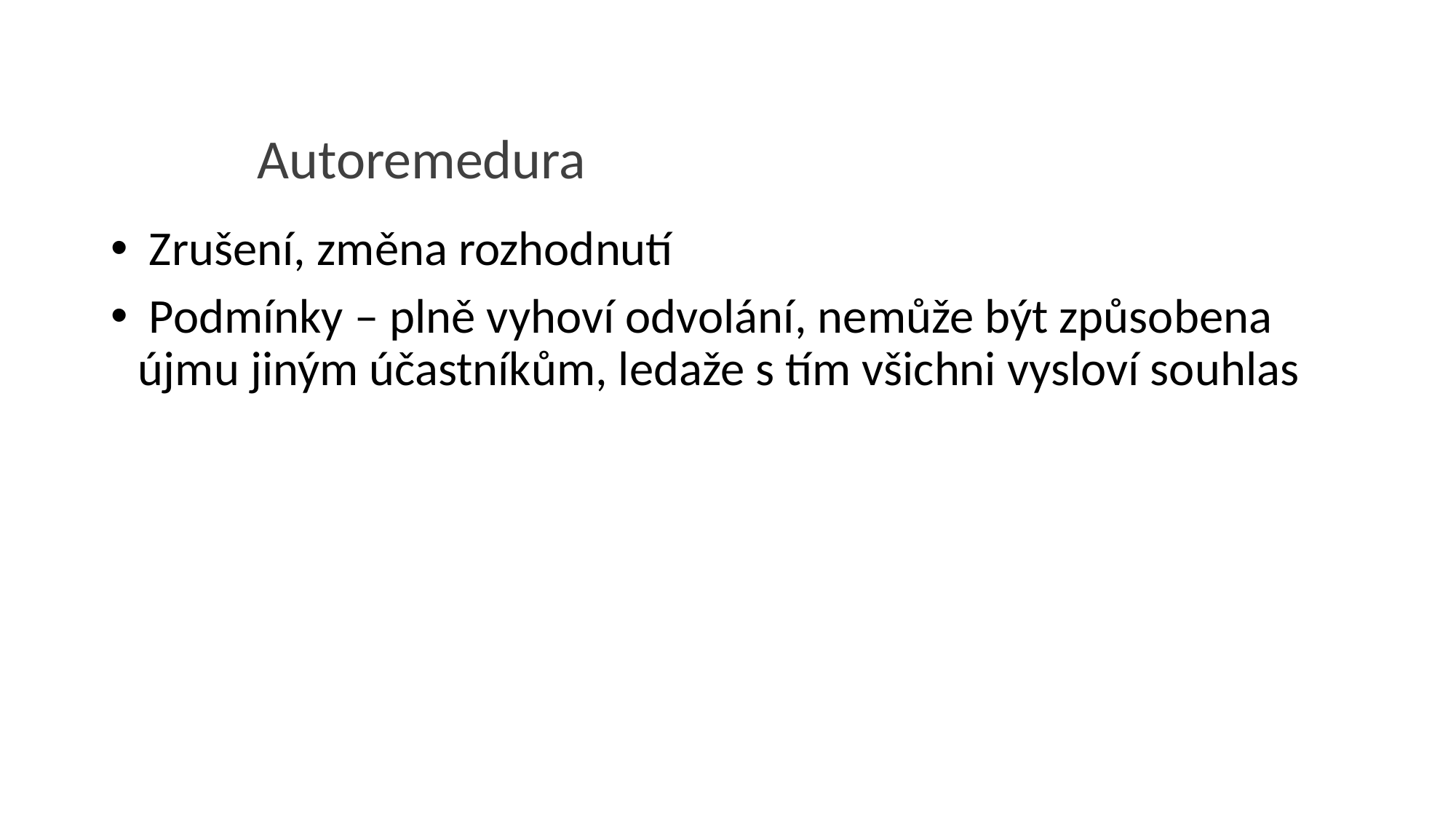

# Autoremedura
 Zrušení, změna rozhodnutí
 Podmínky – plně vyhoví odvolání, nemůže být způsobena újmu jiným účastníkům, ledaže s tím všichni vysloví souhlas